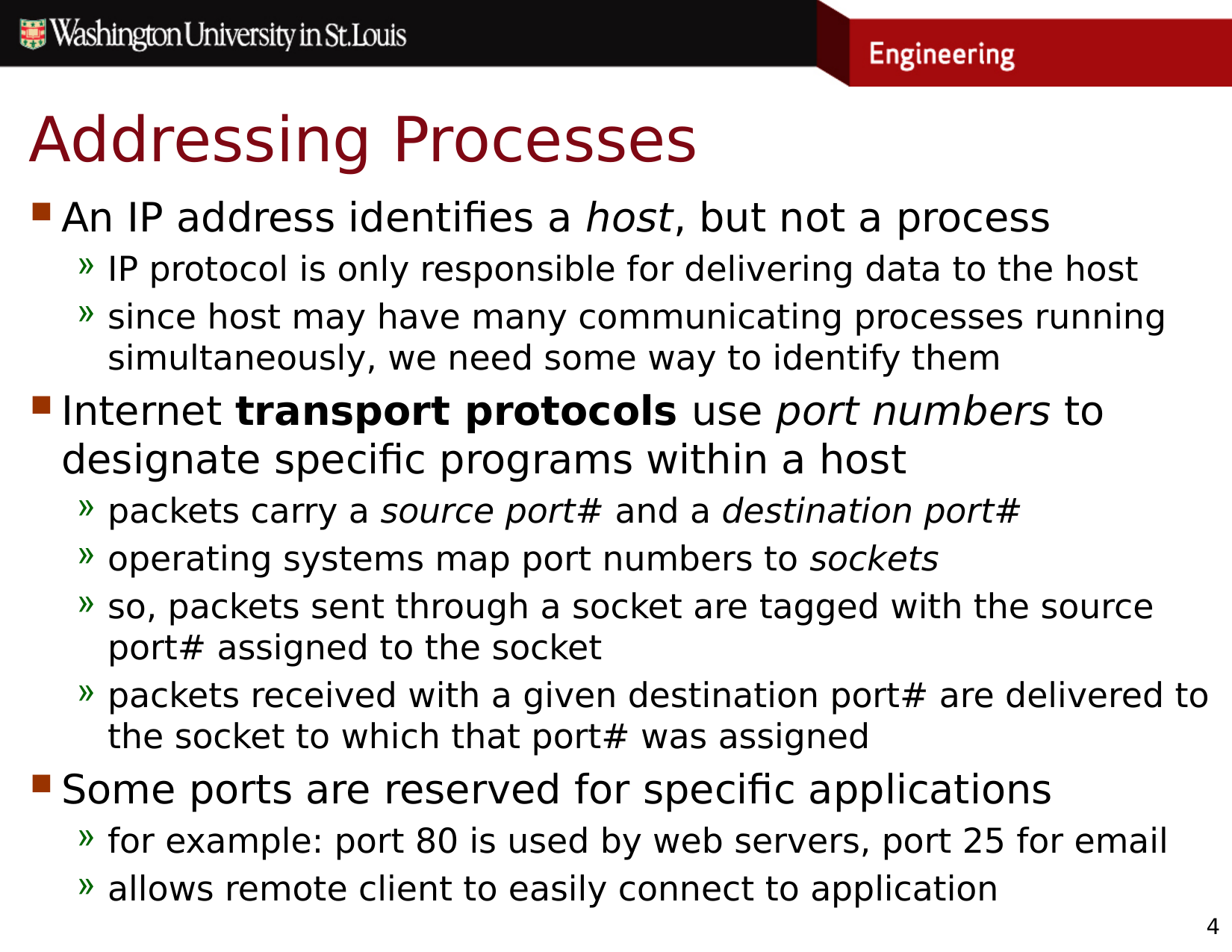

# Addressing Processes
An IP address identifies a host, but not a process
IP protocol is only responsible for delivering data to the host
since host may have many communicating processes running simultaneously, we need some way to identify them
Internet transport protocols use port numbers to designate specific programs within a host
packets carry a source port# and a destination port#
operating systems map port numbers to sockets
so, packets sent through a socket are tagged with the source port# assigned to the socket
packets received with a given destination port# are delivered to the socket to which that port# was assigned
Some ports are reserved for specific applications
for example: port 80 is used by web servers, port 25 for email
allows remote client to easily connect to application

4